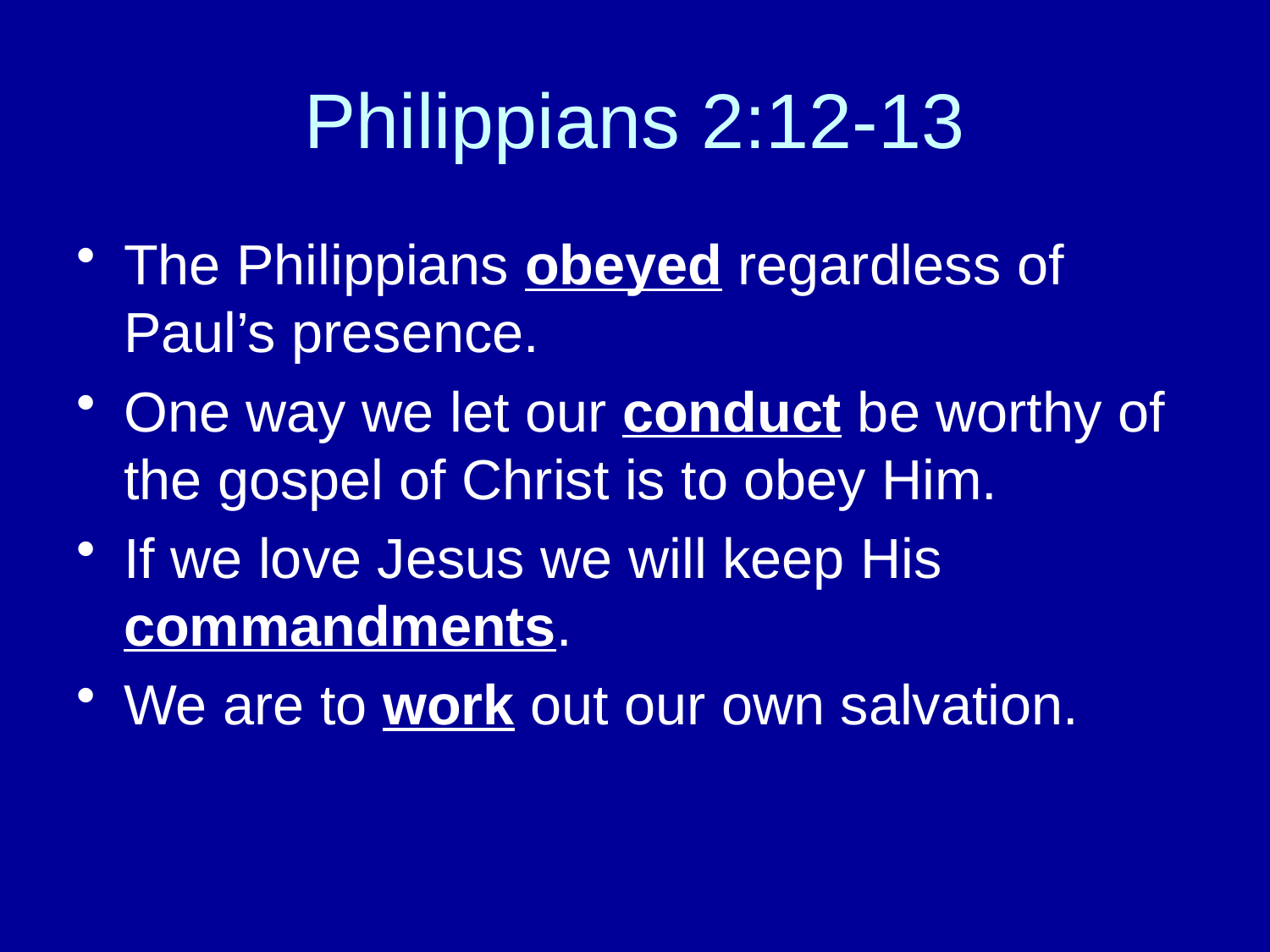

# Philippians 2:12-13
The Philippians obeyed regardless of Paul’s presence.
One way we let our conduct be worthy of the gospel of Christ is to obey Him.
If we love Jesus we will keep His commandments.
We are to work out our own salvation.